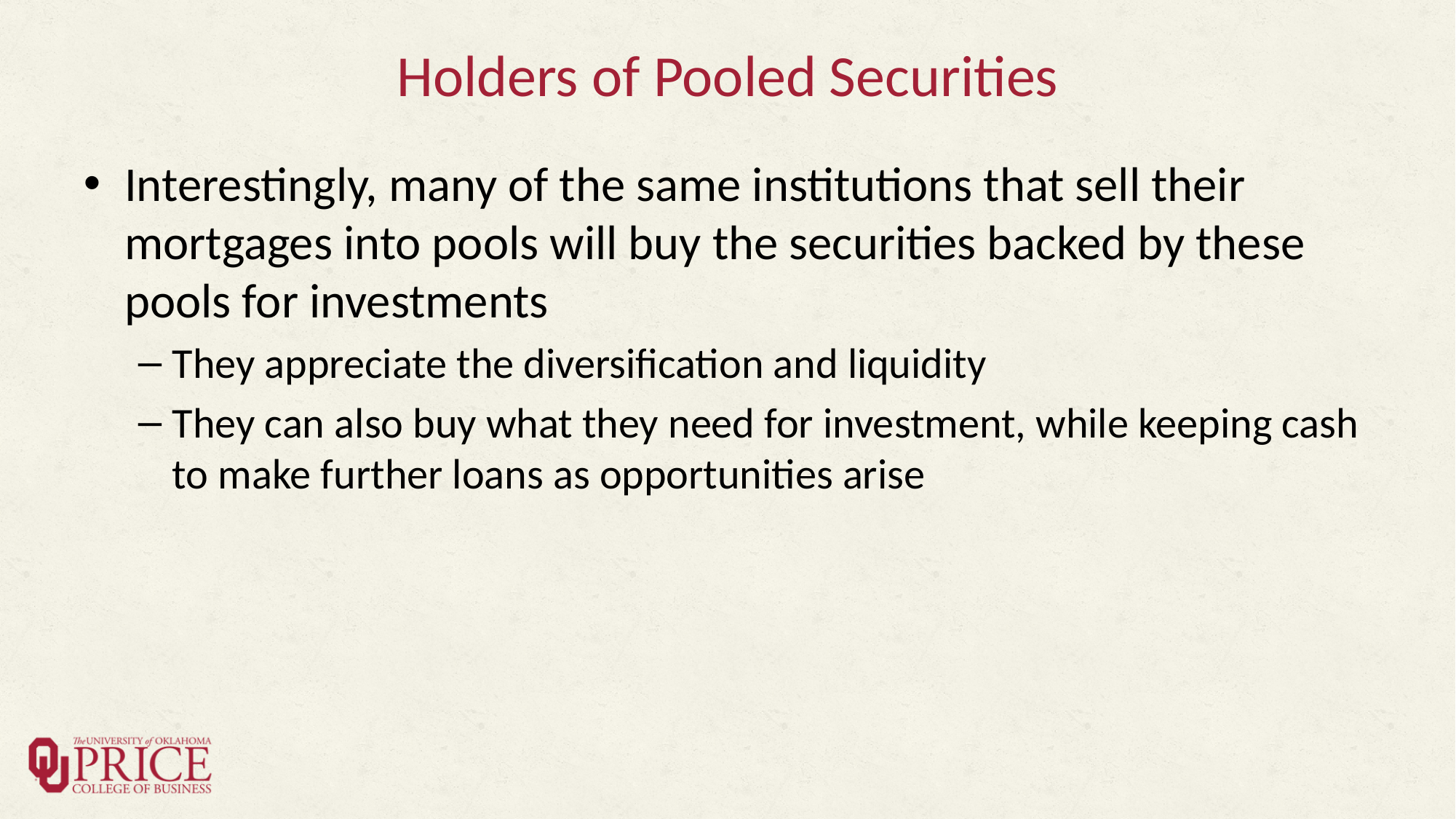

# Holders of Pooled Securities
Interestingly, many of the same institutions that sell their mortgages into pools will buy the securities backed by these pools for investments
They appreciate the diversification and liquidity
They can also buy what they need for investment, while keeping cash to make further loans as opportunities arise